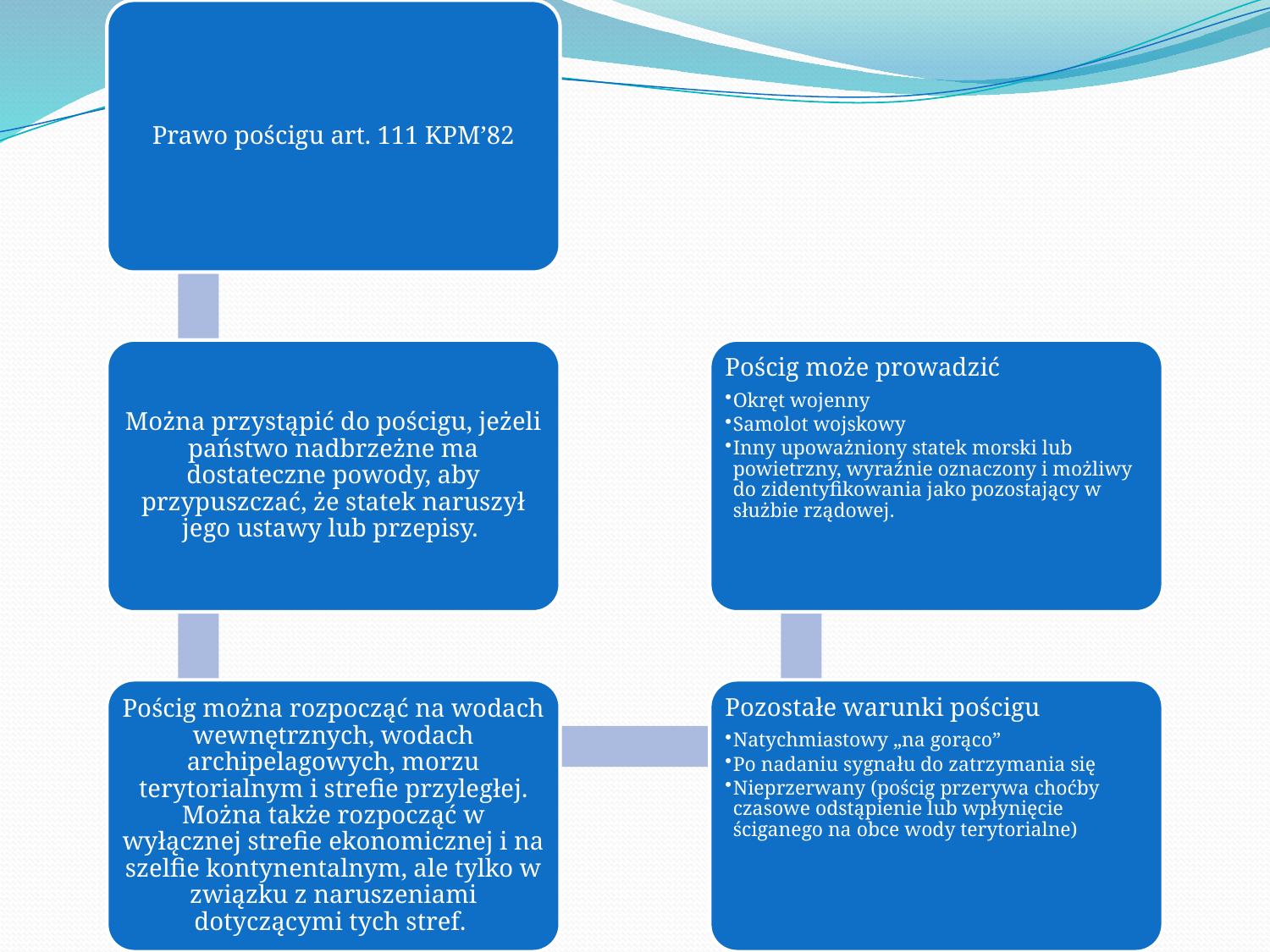

Prawo pościgu art. 111 KPM’82
Można przystąpić do pościgu, jeżeli państwo nadbrzeżne ma dostateczne powody, aby przypuszczać, że statek naruszył jego ustawy lub przepisy.
Pościg można rozpocząć na wodach wewnętrznych, wodach archipelagowych, morzu terytorialnym i strefie przyległej. Można także rozpocząć w wyłącznej strefie ekonomicznej i na szelfie kontynentalnym, ale tylko w związku z naruszeniami dotyczącymi tych stref.
Pozostałe warunki pościgu
Natychmiastowy „na gorąco”
Po nadaniu sygnału do zatrzymania się
Nieprzerwany (pościg przerywa choćby czasowe odstąpienie lub wpłynięcie ściganego na obce wody terytorialne)
Pościg może prowadzić
Okręt wojenny
Samolot wojskowy
Inny upoważniony statek morski lub powietrzny, wyraźnie oznaczony i możliwy do zidentyfikowania jako pozostający w służbie rządowej.